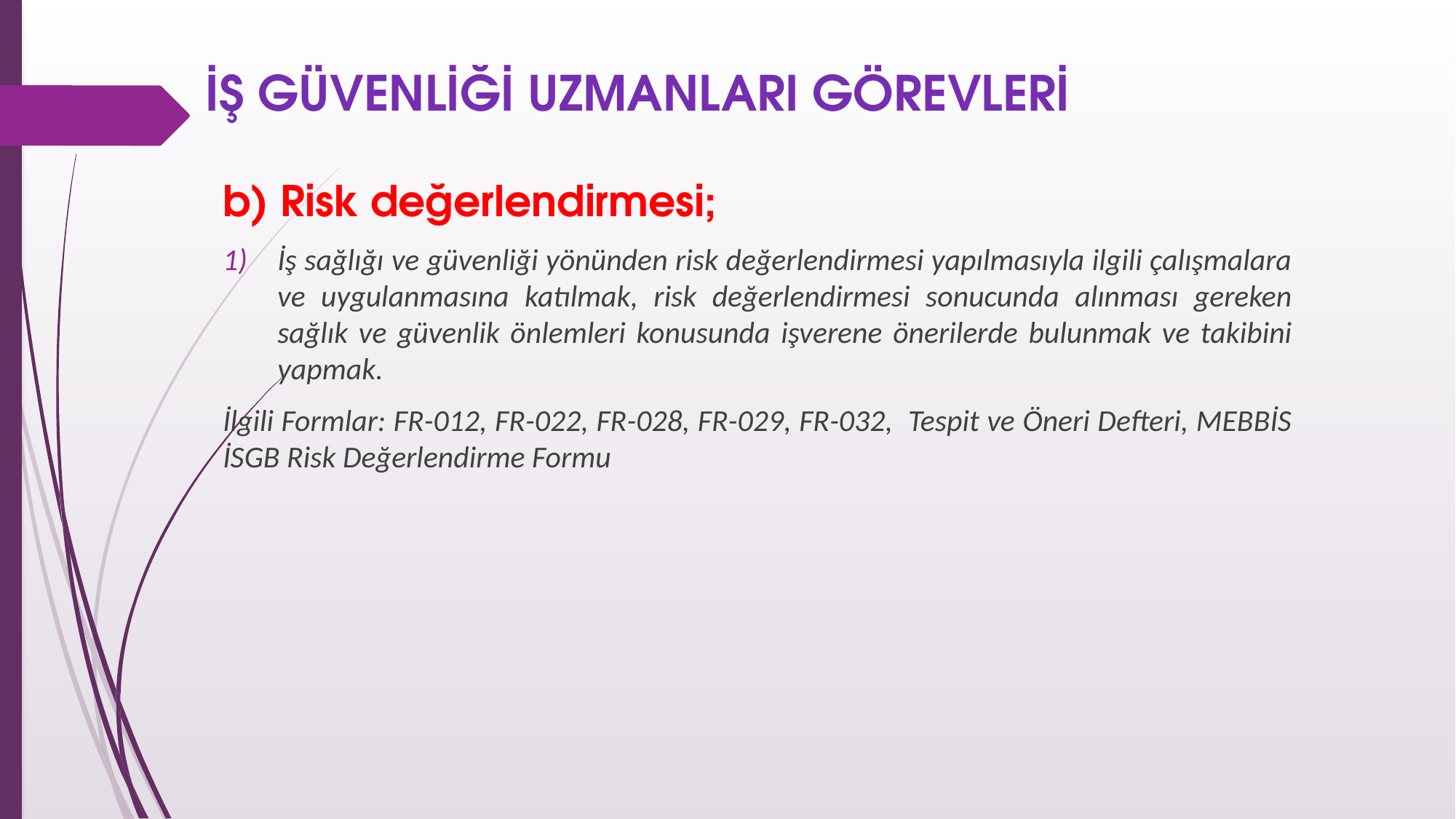

# İŞ GÜVENLİĞİ UZMANLARI GÖREVLERİ
b) Risk değerlendirmesi;
İş sağlığı ve güvenliği yönünden risk değerlendirmesi yapılmasıyla ilgili çalışmalara ve uygulanmasına katılmak, risk değerlendirmesi sonucunda alınması gereken sağlık ve güvenlik önlemleri konusunda işverene önerilerde bulunmak ve takibini yapmak.
İlgili Formlar: FR-012, FR-022, FR-028, FR-029, FR-032,  Tespit ve Öneri Defteri, MEBBİS İSGB Risk Değerlendirme Formu